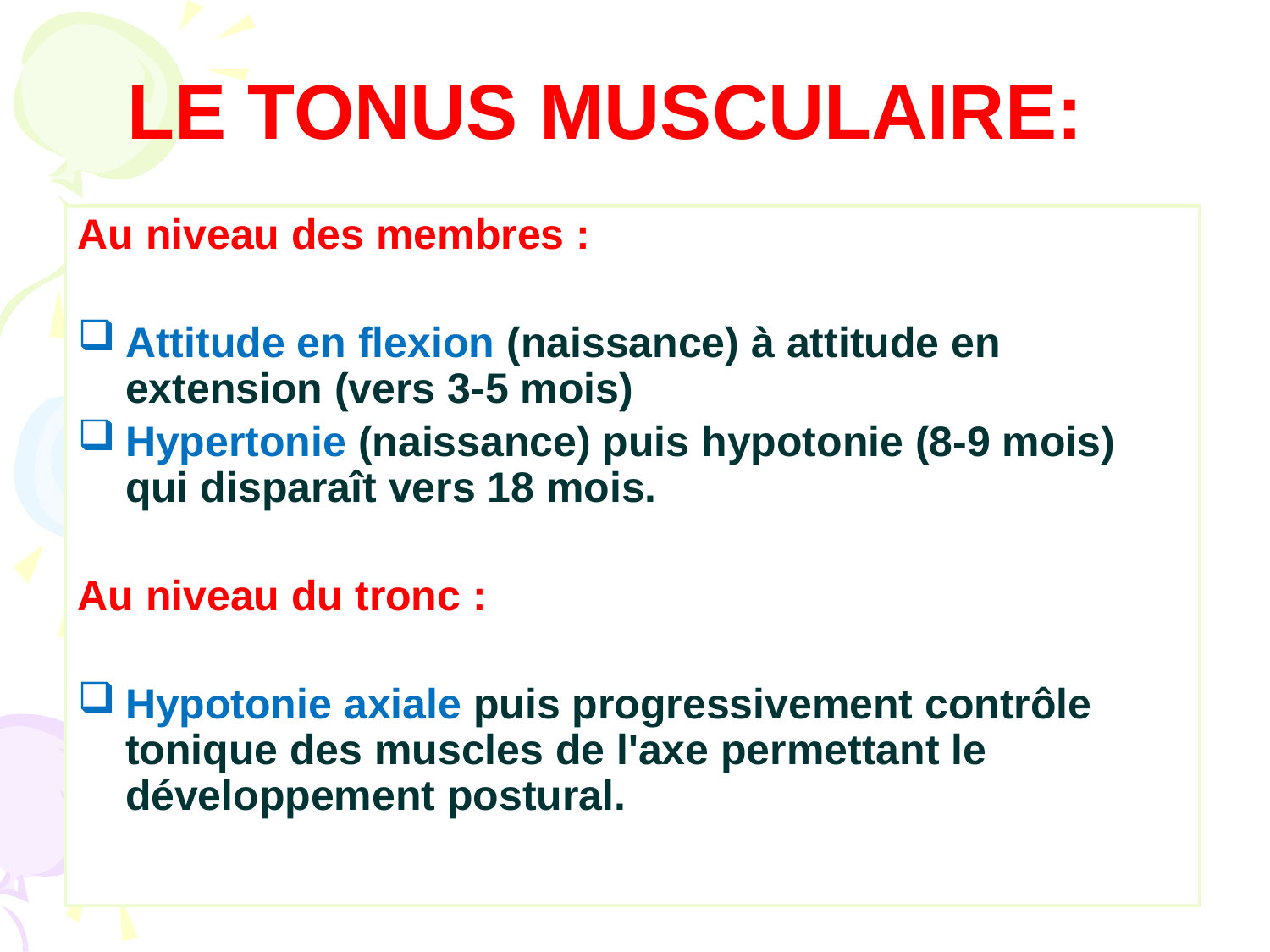

LE TONUS MUSCULAIRE:
Au niveau des membres :

Attitude en flexion (naissance) à attitude en extension (vers 3-5 mois)
Hypertonie (naissance) puis hypotonie (8-9 mois) qui disparaît vers 18 mois.

Au niveau du tronc :

Hypotonie axiale puis progressivement contrôle tonique des muscles de l'axe permettant le développement postural.